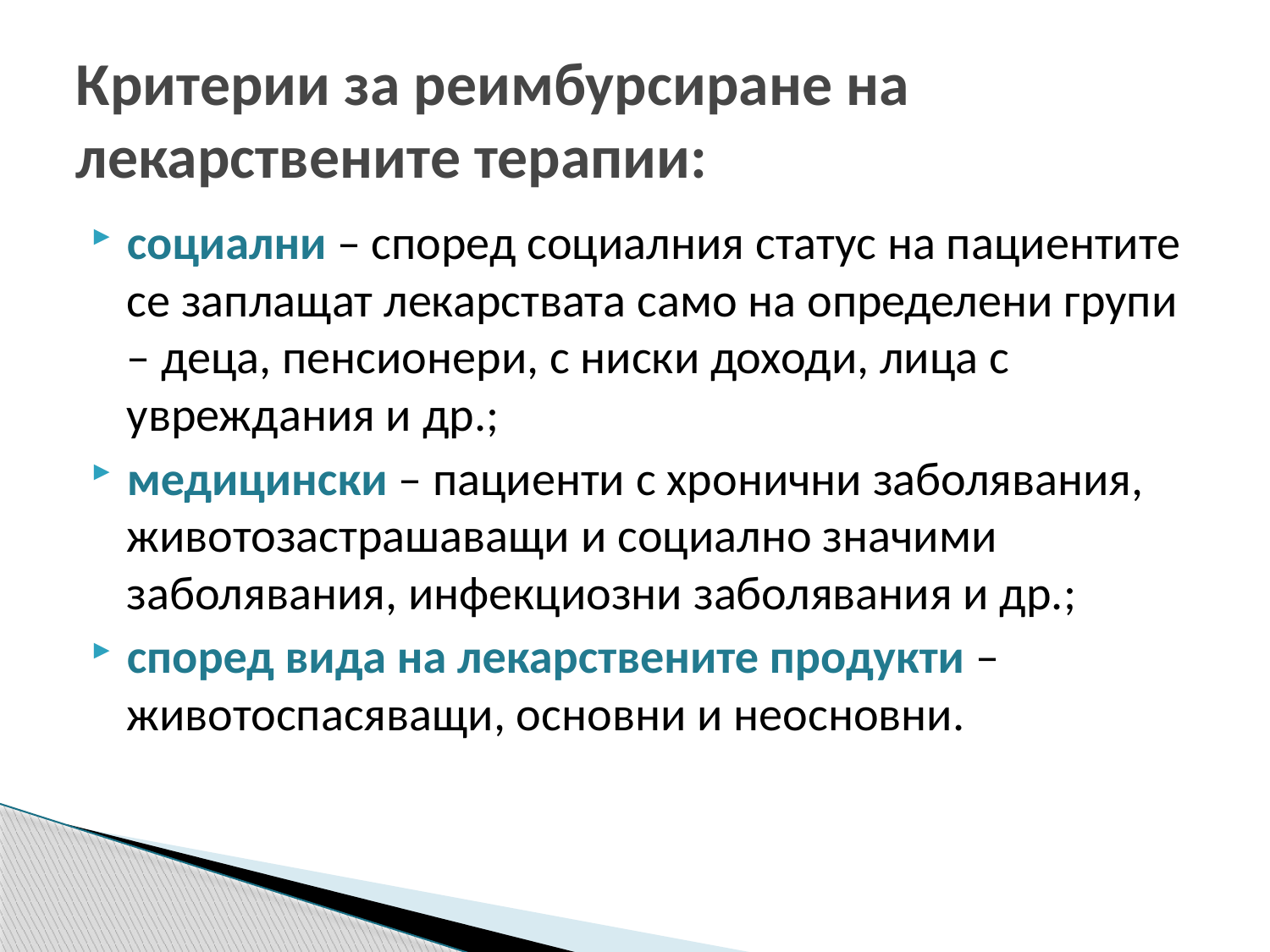

# Критерии за реимбурсиране на лекарствените терапии:
социални – според социалния статус на пациентите се заплащат лекарствата само на определени групи – деца, пенсионери, с ниски доходи, лица с увреждания и др.;
медицински – пациенти с хронични заболявания, животозастрашаващи и социално значими заболявания, инфекциозни заболявания и др.;
според вида на лекарствените продукти –животоспасяващи, основни и неосновни.